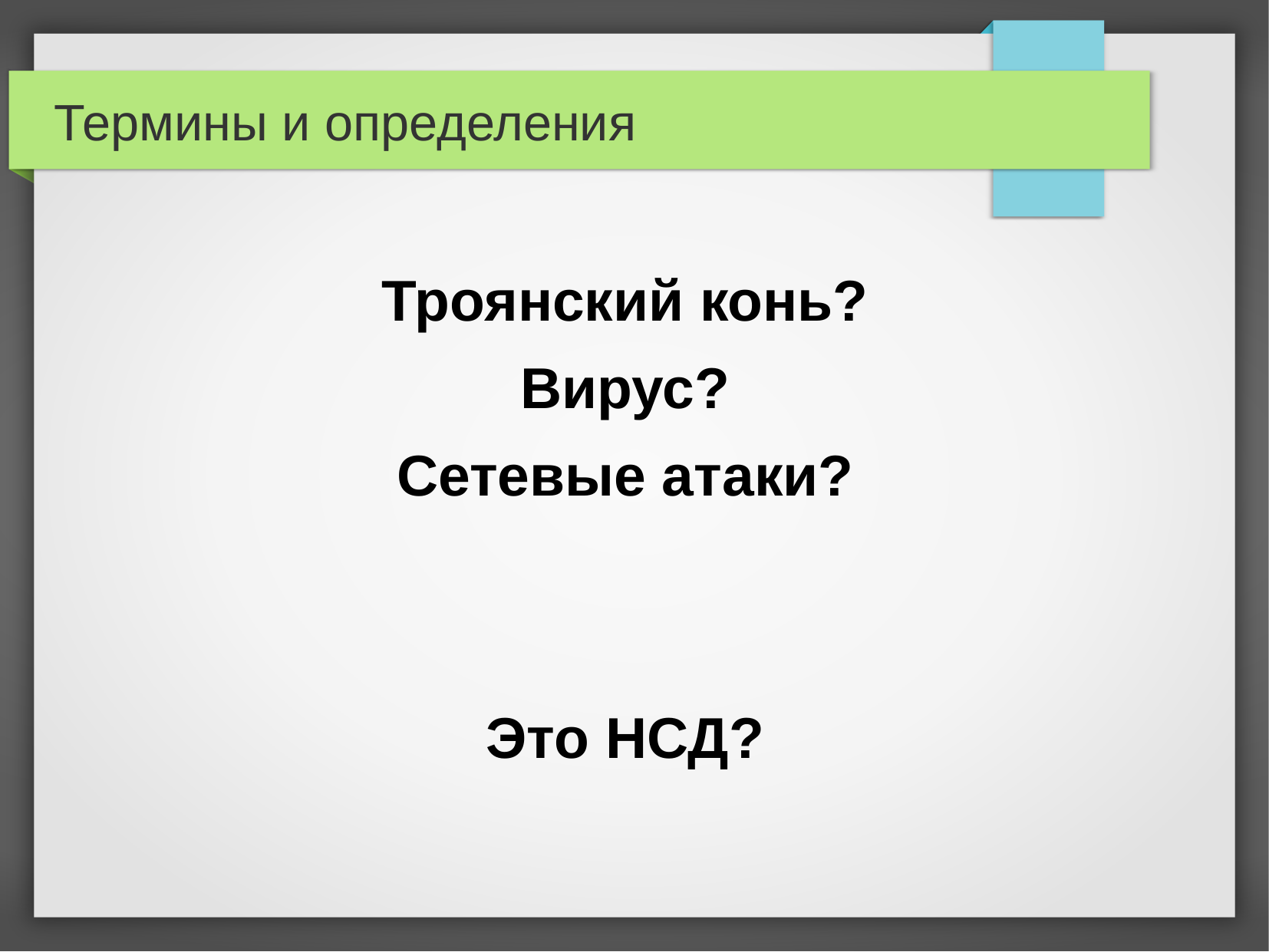

# Термины и определения
Троянский конь?
Вирус?
Сетевые атаки?

Это НСД?